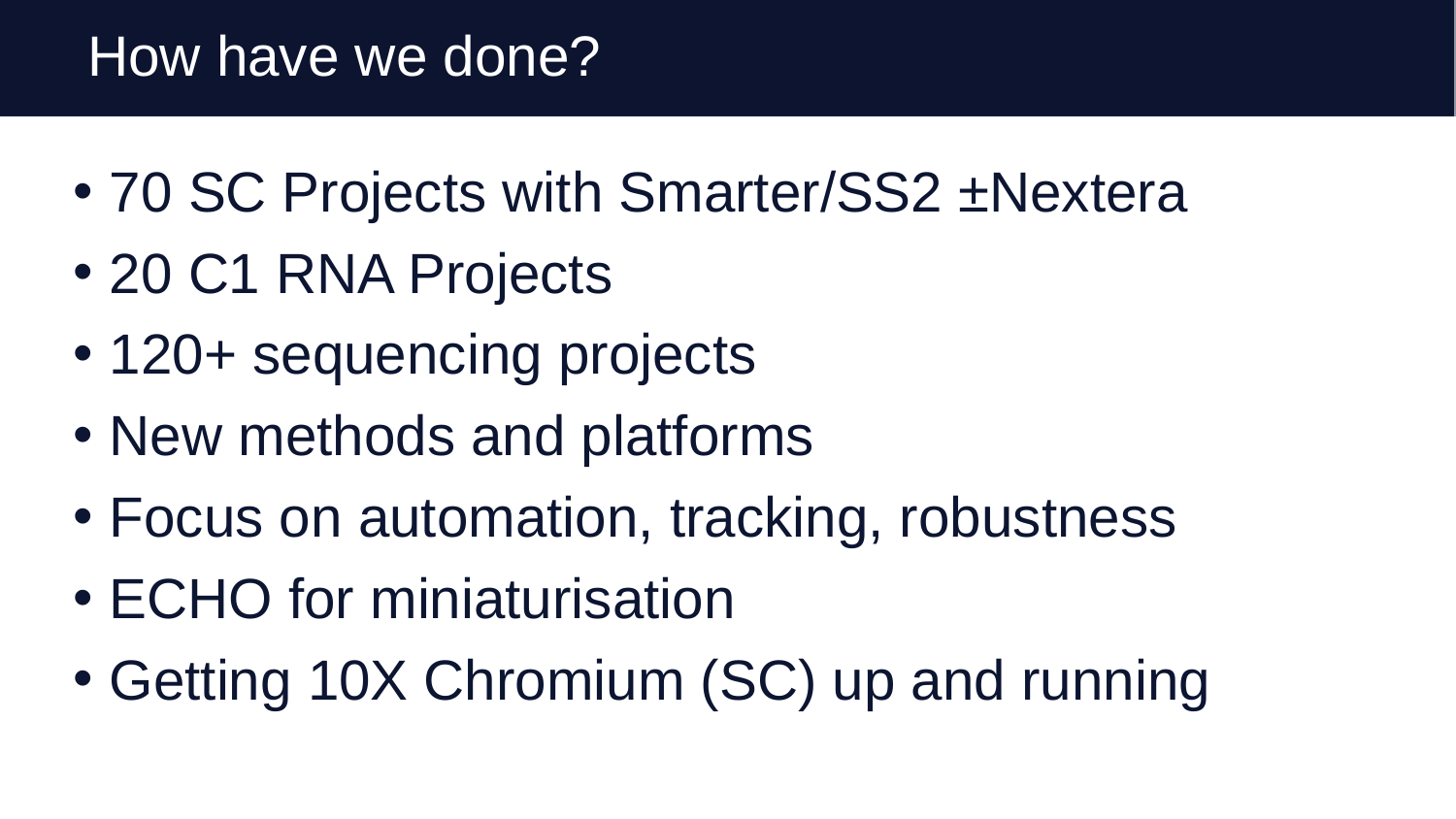

# How have we done?
70 SC Projects with Smarter/SS2 ±Nextera
20 C1 RNA Projects
120+ sequencing projects
New methods and platforms
Focus on automation, tracking, robustness
ECHO for miniaturisation
Getting 10X Chromium (SC) up and running